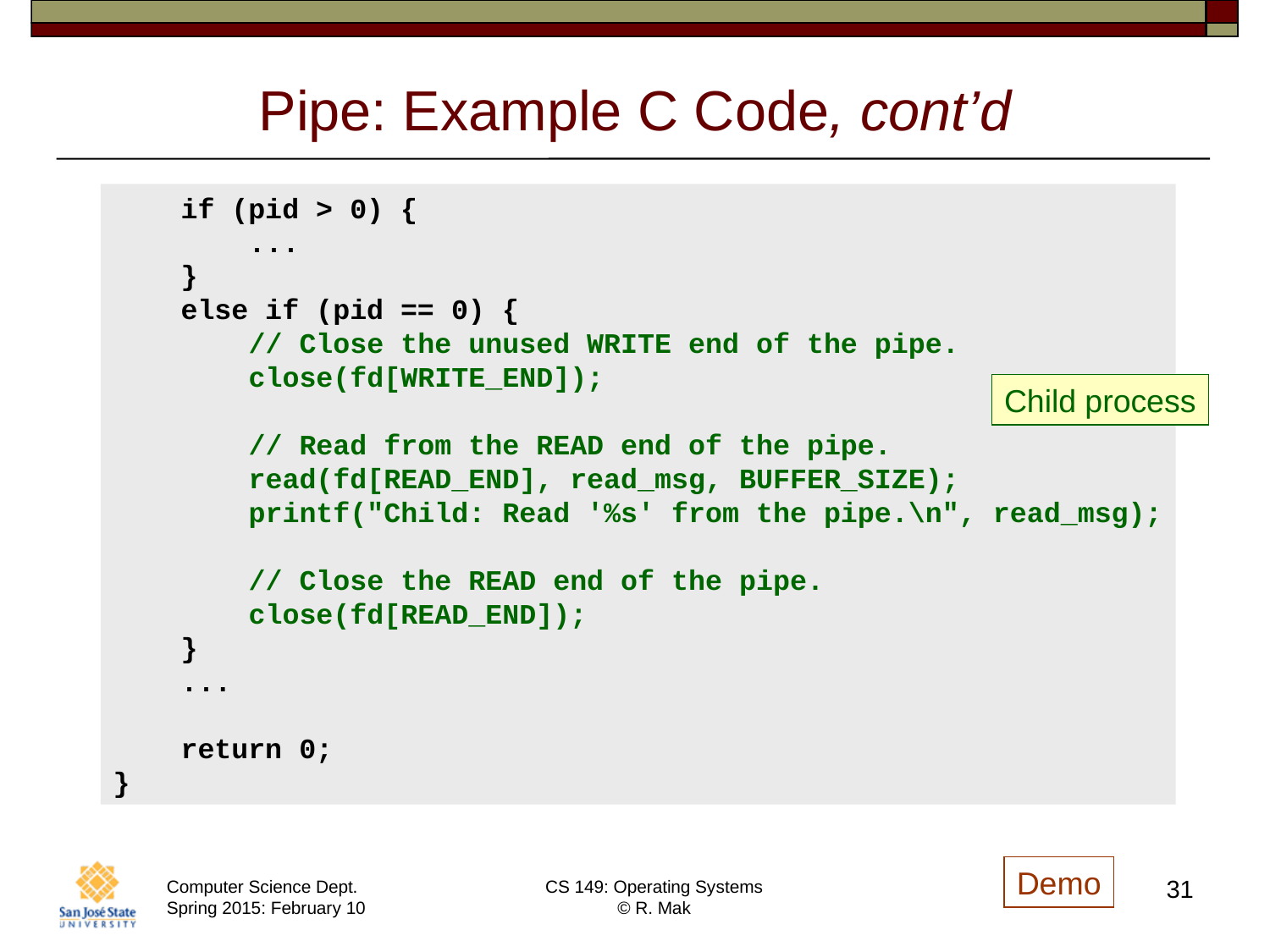

# Pipe: Example C Code, cont’d
    if (pid > 0) {
        ...
    }
    else if (pid == 0) {
        // Close the unused WRITE end of the pipe.
        close(fd[WRITE_END]);

        // Read from the READ end of the pipe.
        read(fd[READ_END], read_msg, BUFFER_SIZE);
        printf("Child: Read '%s' from the pipe.\n", read_msg);

        // Close the READ end of the pipe.
        close(fd[READ_END]);
    }
    ...

    return 0;
}
Child process
Demo
31